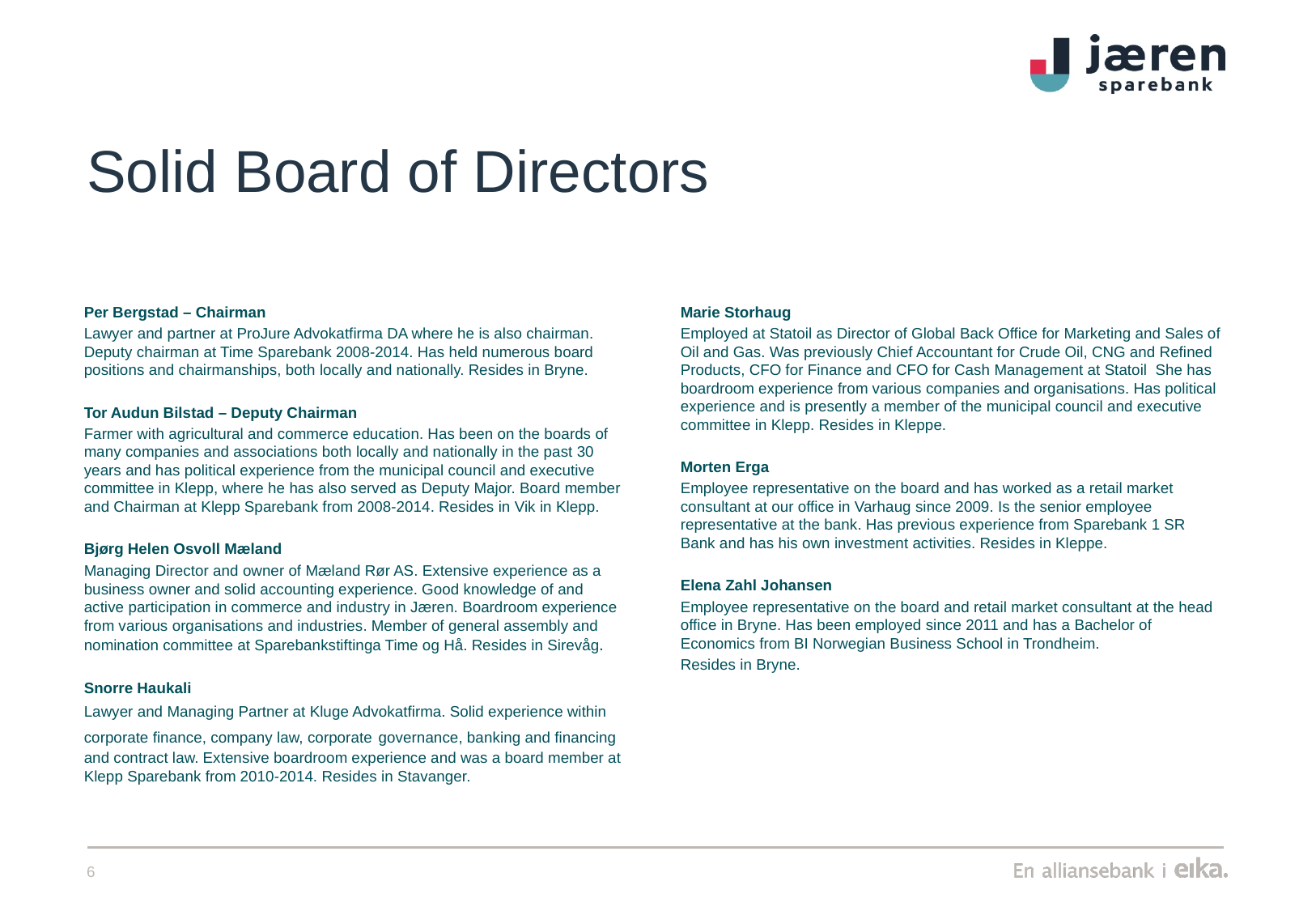

# Solid Board of Directors
Per Bergstad – Chairman
Lawyer and partner at ProJure Advokatfirma DA where he is also chairman. Deputy chairman at Time Sparebank 2008-2014. Has held numerous board positions and chairmanships, both locally and nationally. Resides in Bryne.

Tor Audun Bilstad – Deputy Chairman
Farmer with agricultural and commerce education. Has been on the boards of many companies and associations both locally and nationally in the past 30 years and has political experience from the municipal council and executive committee in Klepp, where he has also served as Deputy Major. Board member and Chairman at Klepp Sparebank from 2008-2014. Resides in Vik in Klepp.

Bjørg Helen Osvoll Mæland
Managing Director and owner of Mæland Rør AS. Extensive experience as a business owner and solid accounting experience. Good knowledge of and active participation in commerce and industry in Jæren. Boardroom experience from various organisations and industries. Member of general assembly and nomination committee at Sparebankstiftinga Time og Hå. Resides in Sirevåg.

Snorre Haukali
Lawyer and Managing Partner at Kluge Advokatfirma. Solid experience within corporate finance, company law, corporate governance, banking and financing and contract law. Extensive boardroom experience and was a board member at Klepp Sparebank from 2010-2014. Resides in Stavanger.

Marie Storhaug
Employed at Statoil as Director of Global Back Office for Marketing and Sales of Oil and Gas. Was previously Chief Accountant for Crude Oil, CNG and Refined Products, CFO for Finance and CFO for Cash Management at Statoil  She has boardroom experience from various companies and organisations. Has political experience and is presently a member of the municipal council and executive committee in Klepp. Resides in Kleppe.

Morten Erga
Employee representative on the board and has worked as a retail market consultant at our office in Varhaug since 2009. Is the senior employee representative at the bank. Has previous experience from Sparebank 1 SR Bank and has his own investment activities. Resides in Kleppe.

Elena Zahl Johansen
Employee representative on the board and retail market consultant at the head office in Bryne. Has been employed since 2011 and has a Bachelor of Economics from BI Norwegian Business School in Trondheim.
Resides in Bryne.

6